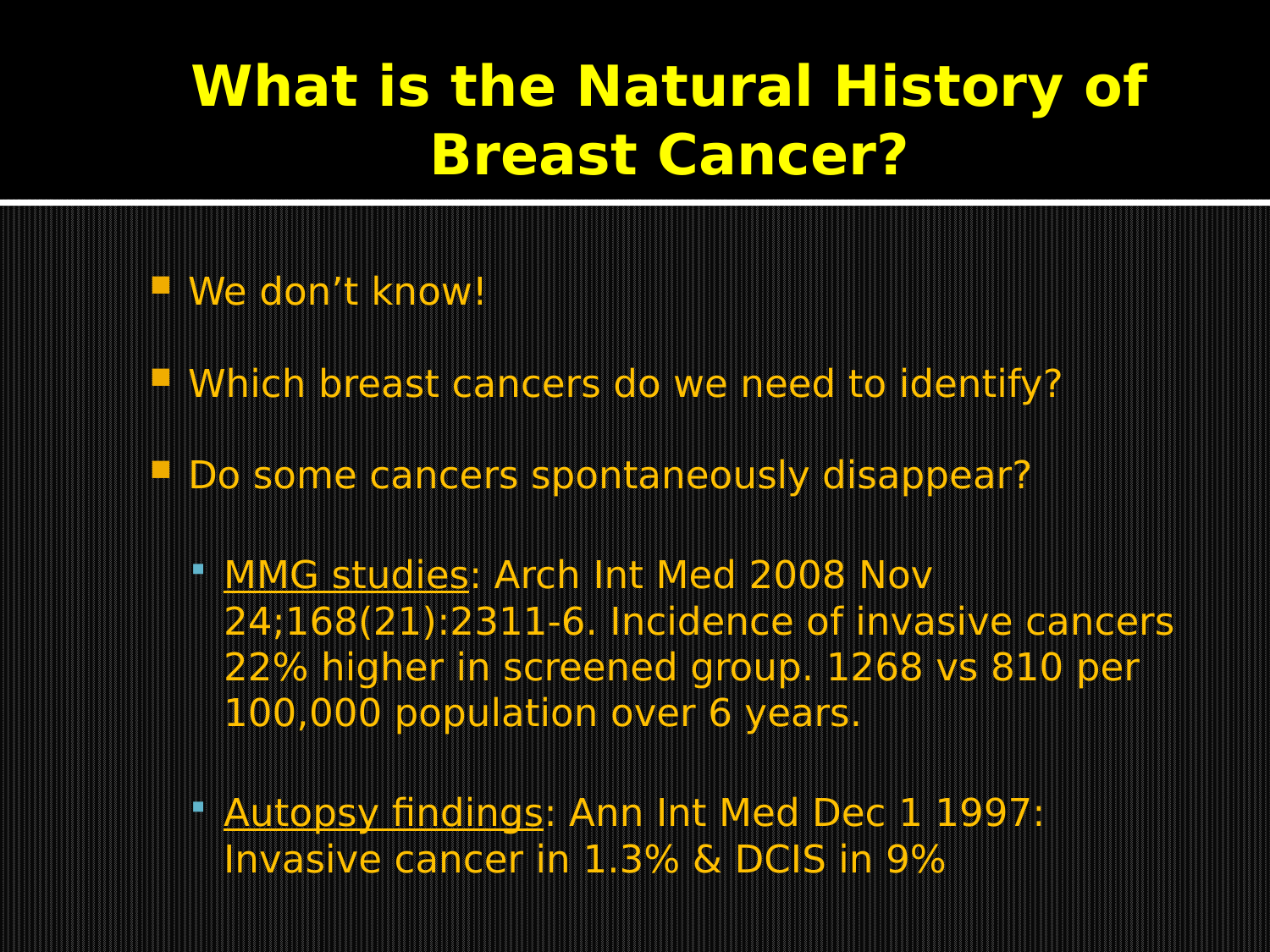

# What is the Natural History of Breast Cancer?
We don’t know!
Which breast cancers do we need to identify?
Do some cancers spontaneously disappear?
MMG studies: Arch Int Med 2008 Nov 24;168(21):2311-6. Incidence of invasive cancers 22% higher in screened group. 1268 vs 810 per 100,000 population over 6 years.
Autopsy findings: Ann Int Med Dec 1 1997: Invasive cancer in 1.3% & DCIS in 9%